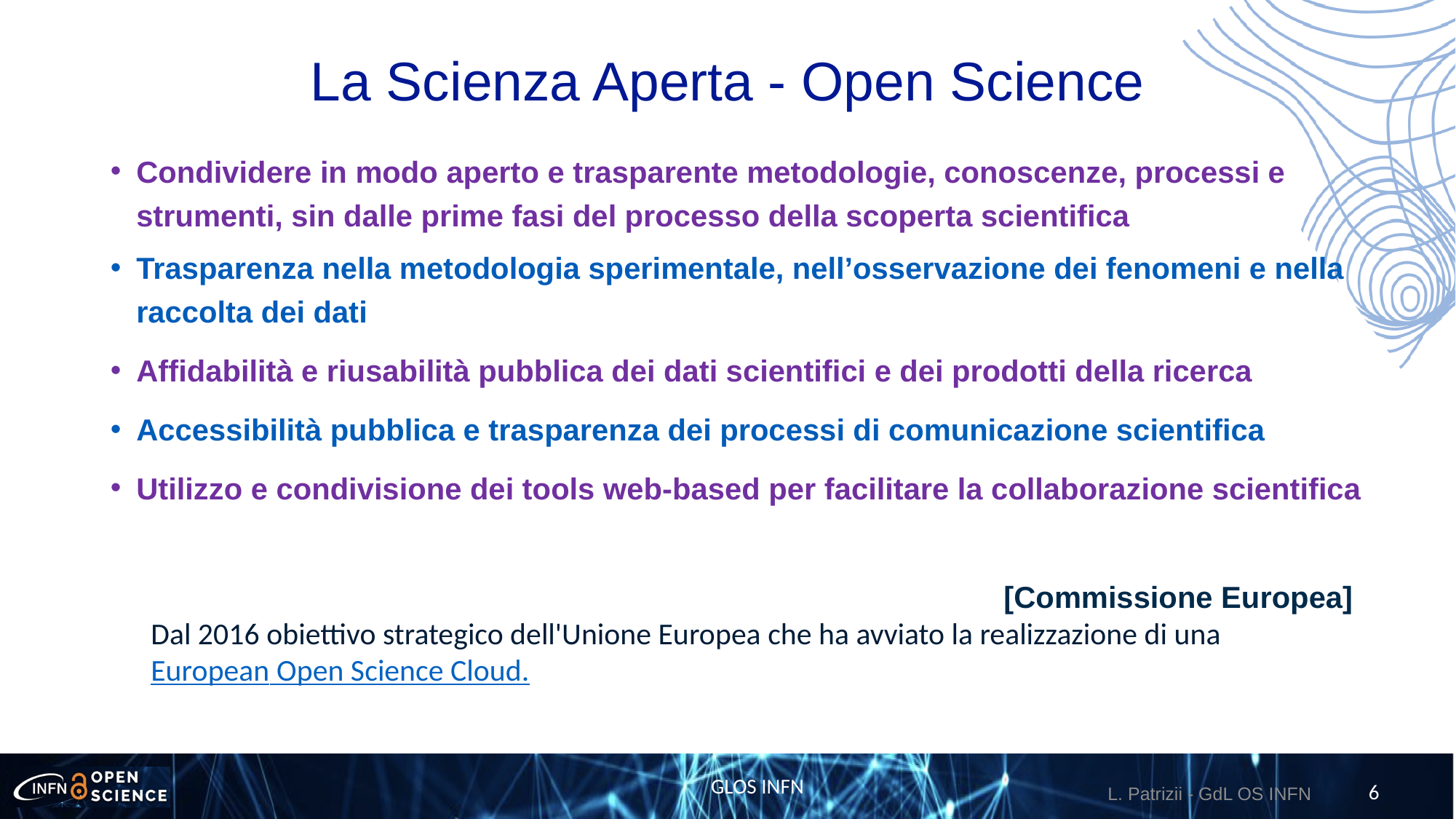

# La Scienza Aperta - Open Science
Condividere in modo aperto e trasparente metodologie, conoscenze, processi e strumenti, sin dalle prime fasi del processo della scoperta scientifica
Trasparenza nella metodologia sperimentale, nell’osservazione dei fenomeni e nella raccolta dei dati
Affidabilità e riusabilità pubblica dei dati scientifici e dei prodotti della ricerca
Accessibilità pubblica e trasparenza dei processi di comunicazione scientifica
Utilizzo e condivisione dei tools web-based per facilitare la collaborazione scientifica
                                                          [Commissione Europea]
Dal 2016 obiettivo strategico dell'Unione Europea che ha avviato la realizzazione di una European Open Science Cloud.
L. Patrizii - GdL OS INFN